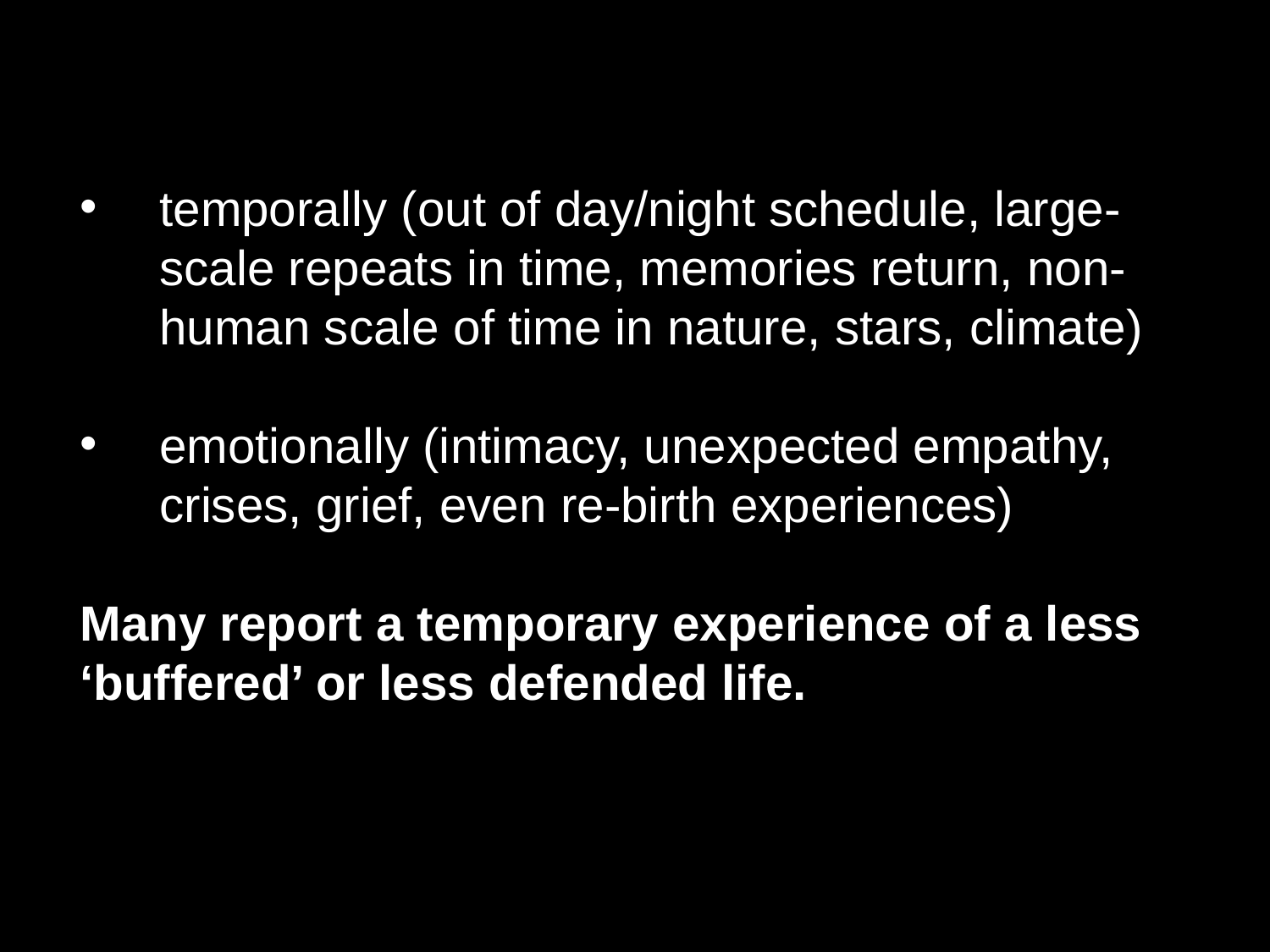

temporally (out of day/night schedule, large-scale repeats in time, memories return, non-human scale of time in nature, stars, climate)

emotionally (intimacy, unexpected empathy, crises, grief, even re-birth experiences)

Many report a temporary experience of a less ‘buffered’ or less defended life.